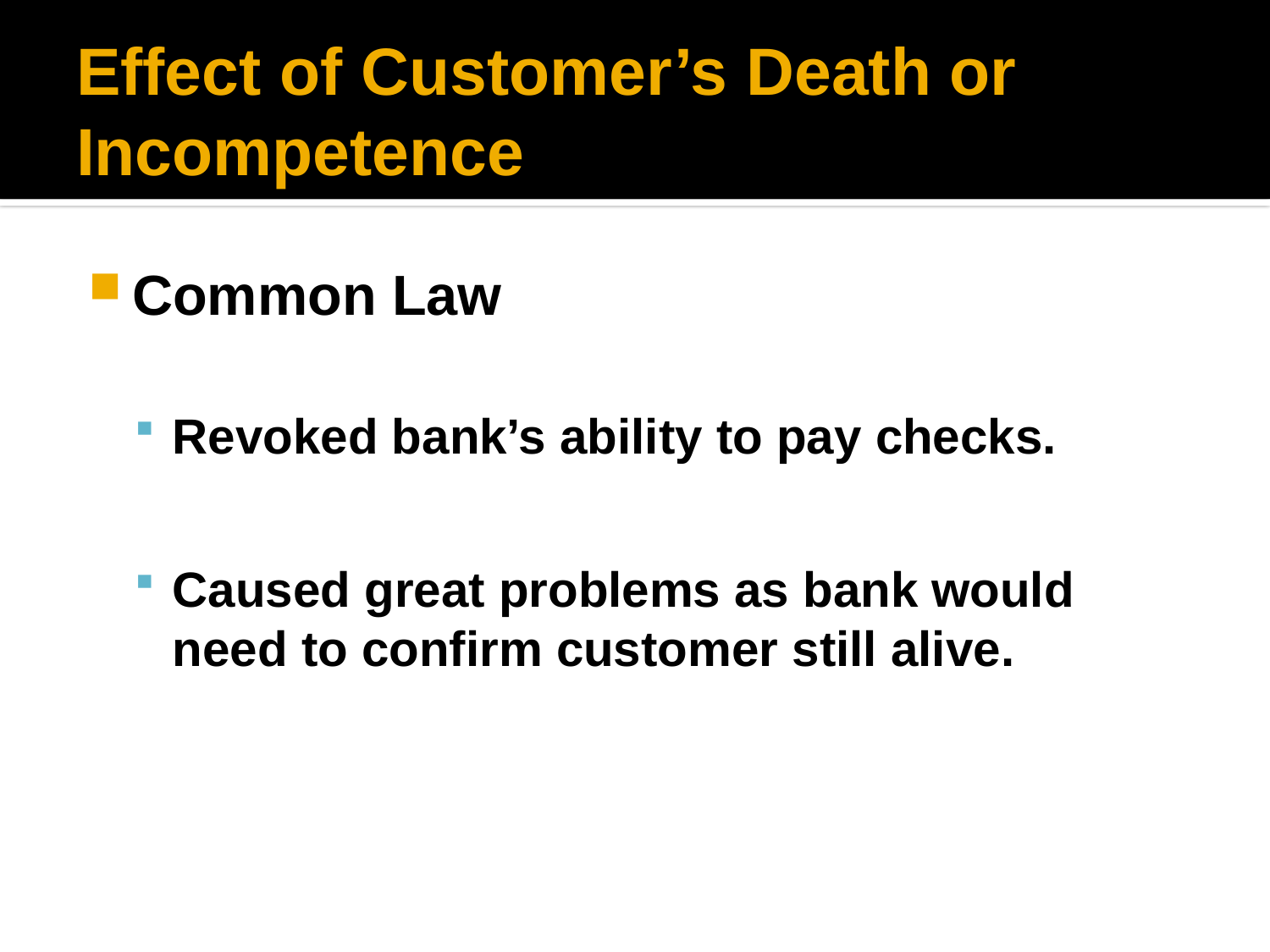

# Effect of Customer’s Death or Incompetence
Common Law

Revoked bank’s ability to pay checks.

Caused great problems as bank would need to confirm customer still alive.